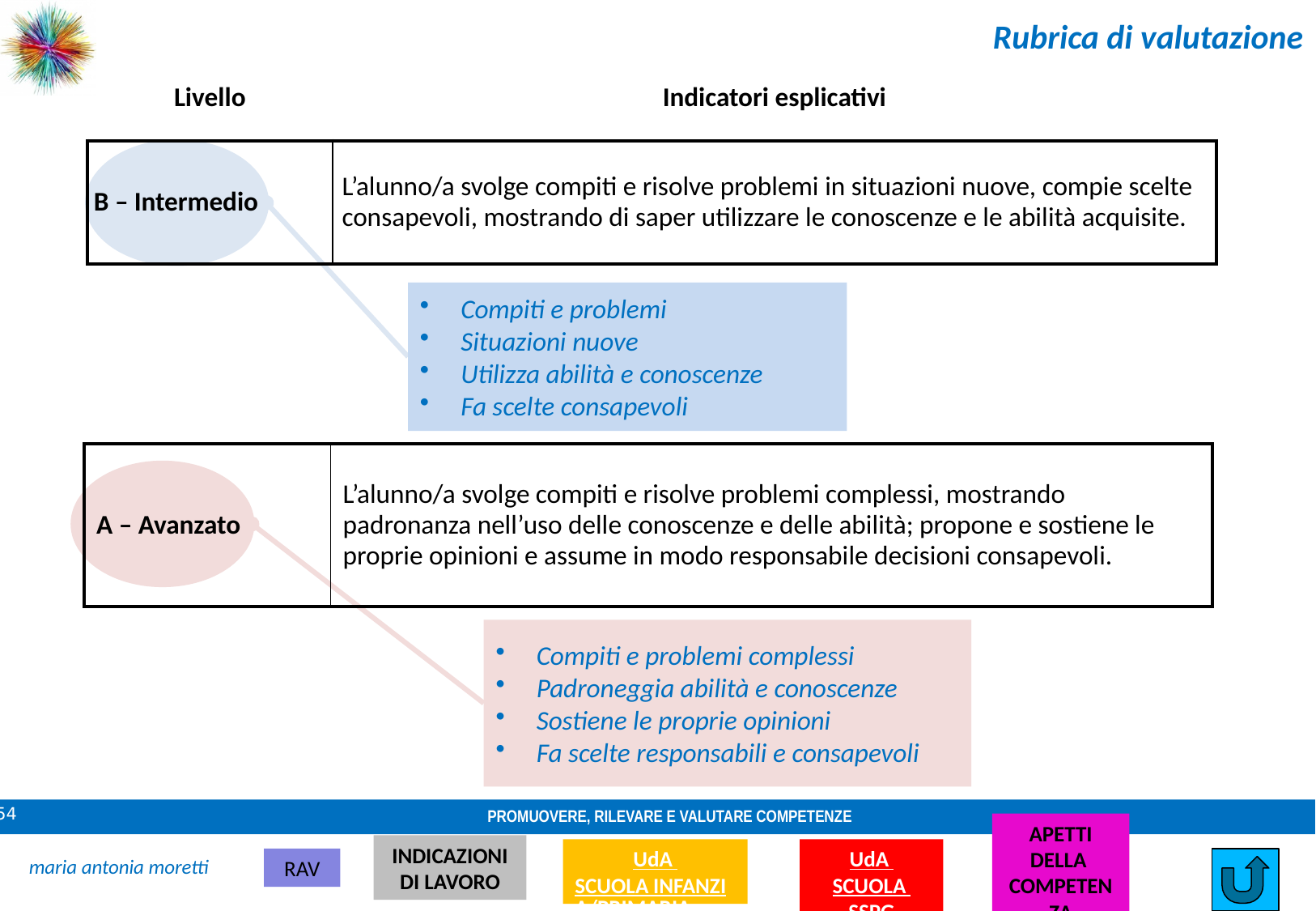

Rubrica di valutazione
| Livello | Indicatori esplicativi |
| --- | --- |
| B – Intermedio | L’alunno/a svolge compiti e risolve problemi in situazioni nuove, compie scelte consapevoli, mostrando di saper utilizzare le conoscenze e le abilità acquisite. |

  Compiti e problemi
  Situazioni nuove
  Utilizza abilità e conoscenze
  Fa scelte consapevoli
| A – Avanzato | L’alunno/a svolge compiti e risolve problemi complessi, mostrando padronanza nell’uso delle conoscenze e delle abilità; propone e sostiene le proprie opinioni e assume in modo responsabile decisioni consapevoli. |
| --- | --- |

  Compiti e problemi complessi
  Padroneggia abilità e conoscenze
  Sostiene le proprie opinioni
  Fa scelte responsabili e consapevoli